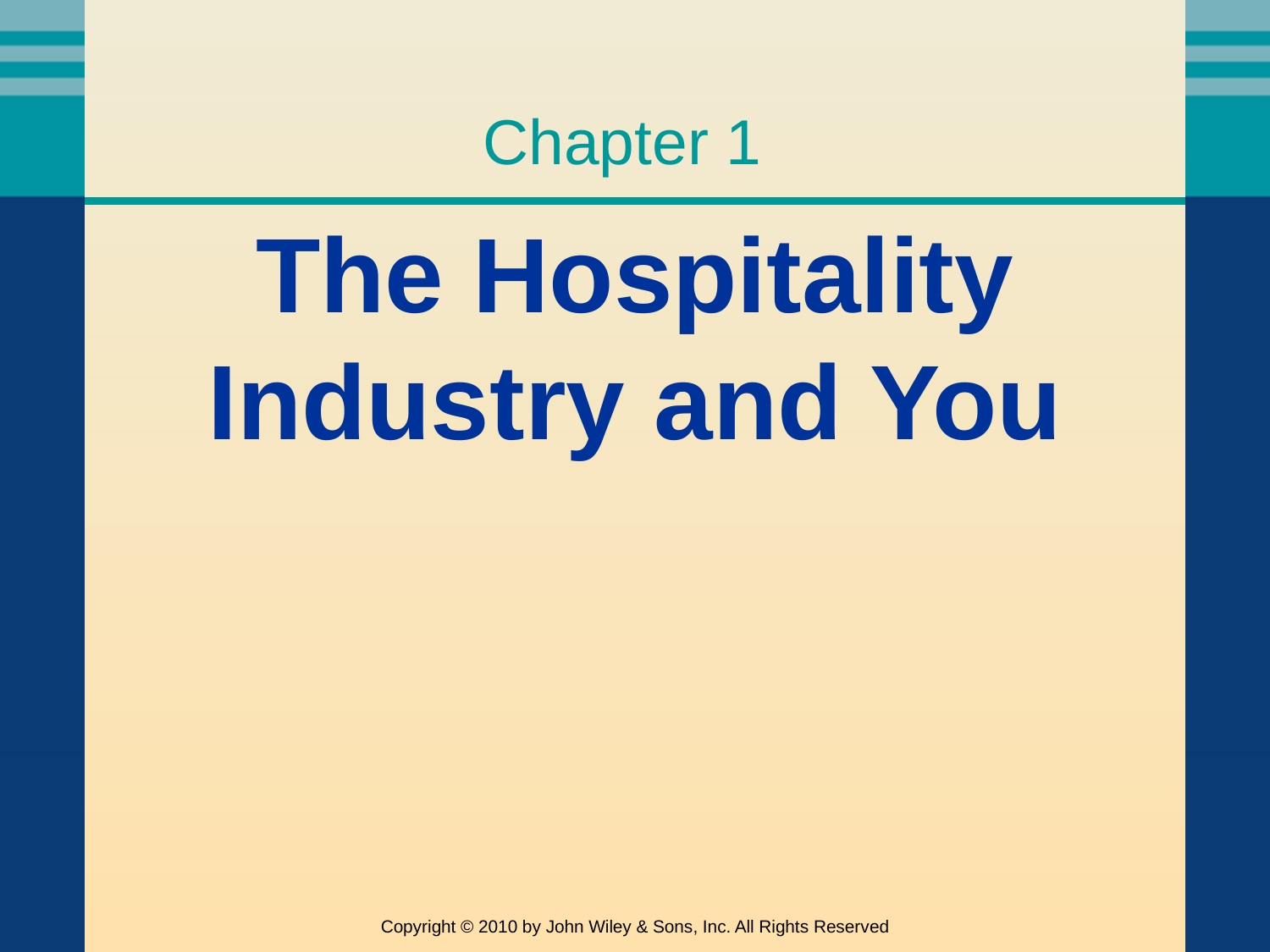

Chapter 1
The Hospitality Industry and You
Copyright © 2010 by John Wiley & Sons, Inc. All Rights Reserved